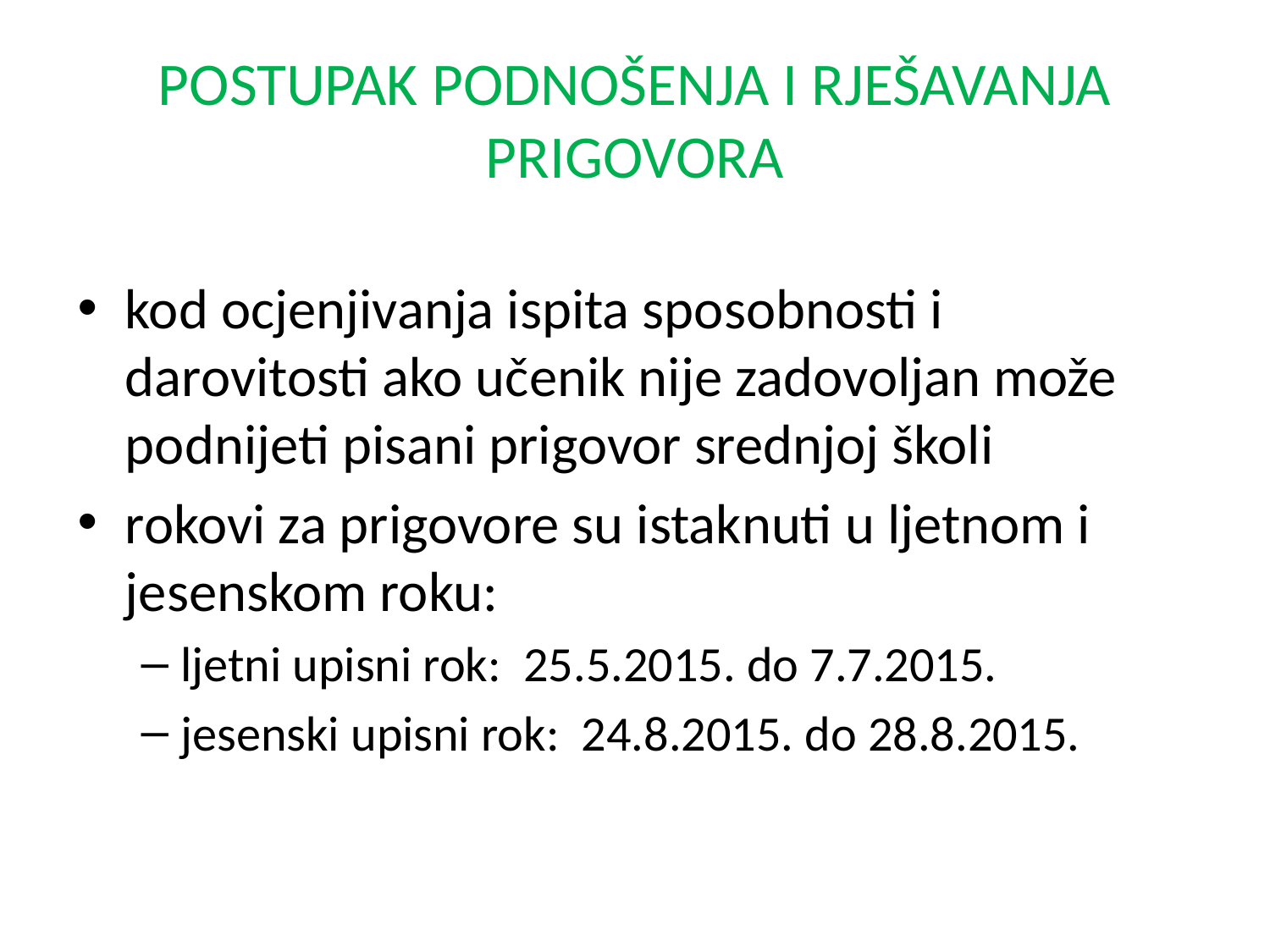

# POSTUPAK PODNOŠENJA I RJEŠAVANJA PRIGOVORA
kod ocjenjivanja ispita sposobnosti i darovitosti ako učenik nije zadovoljan može podnijeti pisani prigovor srednjoj školi
rokovi za prigovore su istaknuti u ljetnom i jesenskom roku:
ljetni upisni rok:  25.5.2015. do 7.7.2015.
jesenski upisni rok:  24.8.2015. do 28.8.2015.